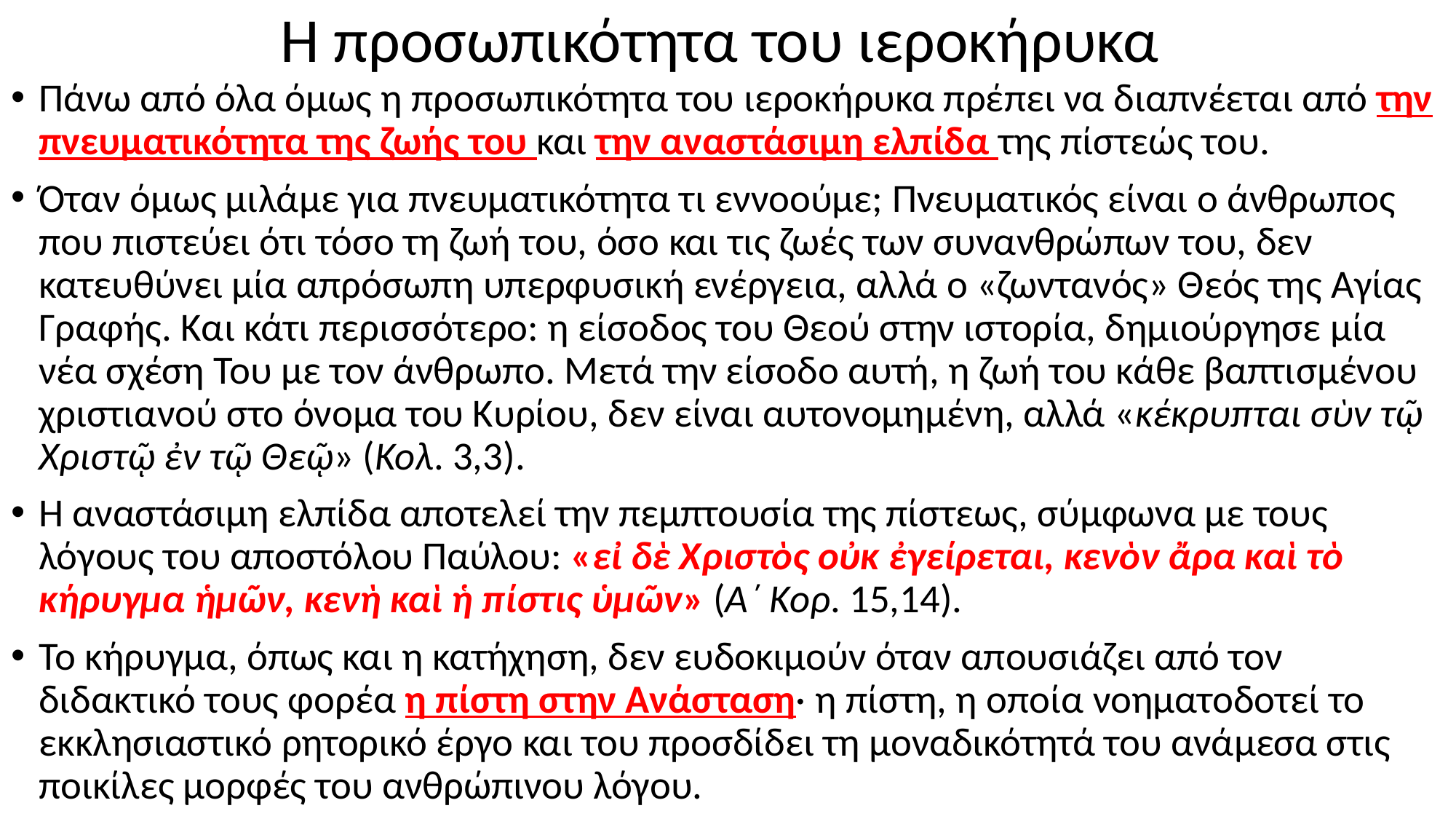

# Η προσωπικότητα του ιεροκήρυκα
Πάνω από όλα όμως η προσωπικότητα του ιεροκήρυκα πρέπει να διαπνέεται από την πνευματικότητα της ζωής του και την αναστάσιμη ελπίδα της πίστεώς του.
Όταν όμως μιλάμε για πνευματικότητα τι εννοούμε; Πνευματικός είναι ο άνθρωπος που πιστεύει ότι τόσο τη ζωή του, όσο και τις ζωές των συνανθρώπων του, δεν κατευθύνει μία απρόσωπη υπερφυσική ενέργεια, αλλά ο «ζωντανός» Θεός της Αγίας Γραφής. Και κάτι περισσότερο: η είσοδος του Θεού στην ιστορία, δημιούργησε μία νέα σχέση Του με τον άνθρωπο. Μετά την είσοδο αυτή, η ζωή του κάθε βαπτισμένου χριστιανού στο όνομα του Κυρίου, δεν είναι αυτονομημένη, αλλά «κέκρυπται σὺν τῷ Χριστῷ ἐν τῷ Θεῷ» (Κολ. 3,3).
Η αναστάσιμη ελπίδα αποτελεί την πεμπτουσία της πίστεως, σύμφωνα με τους λόγους του αποστόλου Παύλου: «εἰ δὲ Χριστὸς οὐκ ἐγείρεται, κενὸν ἄρα καὶ τὸ κήρυγμα ἡμῶν, κενὴ καὶ ἡ πίστις ὑμῶν» (Α΄ Κορ. 15,14).
Το κήρυγμα, όπως και η κατήχηση, δεν ευδοκιμούν όταν απουσιάζει από τον διδακτικό τους φορέα η πίστη στην Ανάσταση· η πίστη, η οποία νοηματοδοτεί το εκκλησιαστικό ρητορικό έργο και του προσδίδει τη μοναδικότητά του ανάμεσα στις ποικίλες μορφές του ανθρώπινου λόγου.